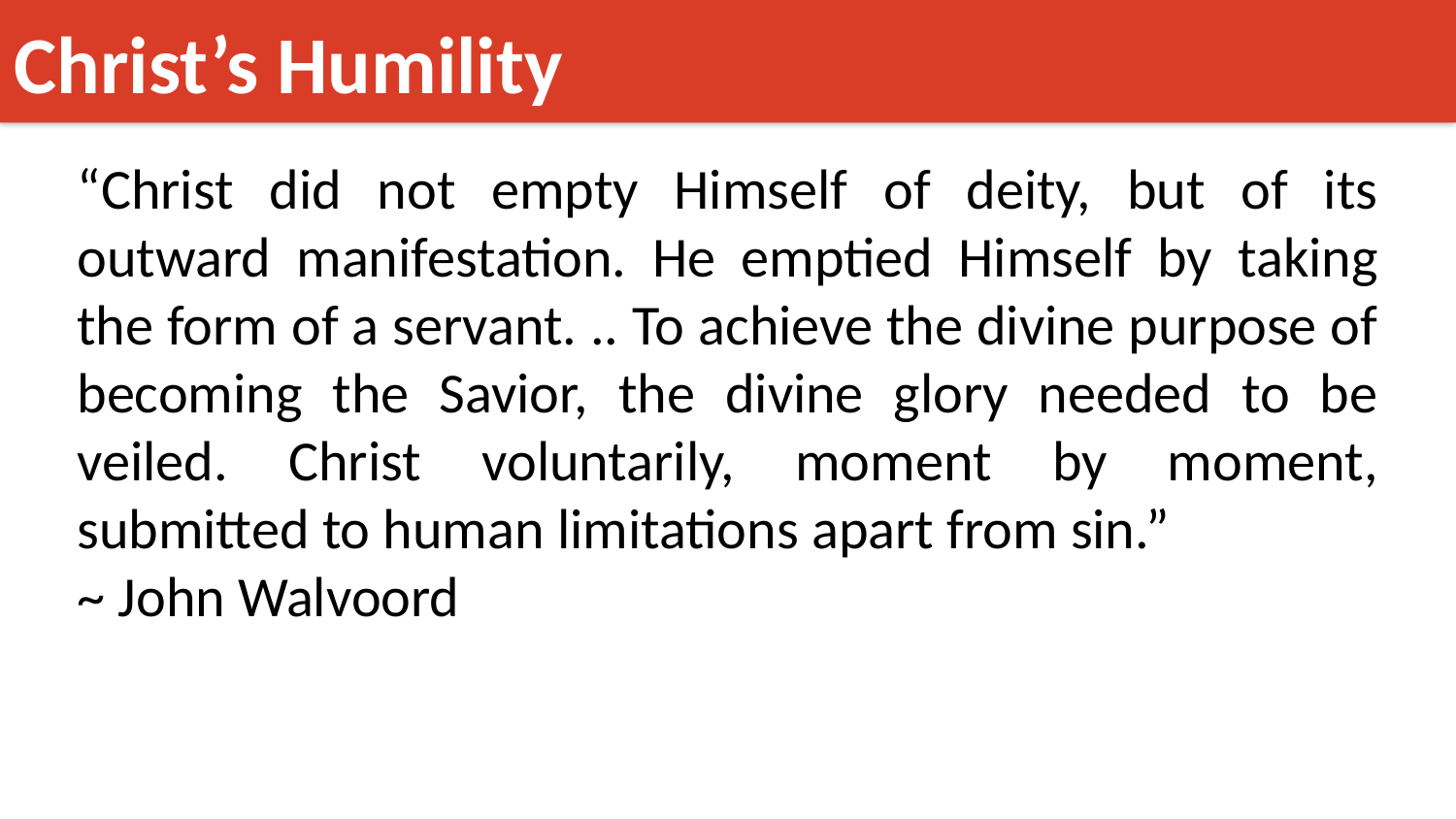

Christ’s Humility
“Christ did not empty Himself of deity, but of its outward manifestation. He emptied Himself by taking the form of a servant. .. To achieve the divine purpose of becoming the Savior, the divine glory needed to be veiled. Christ voluntarily, moment by moment, submitted to human limitations apart from sin.”
~ John Walvoord